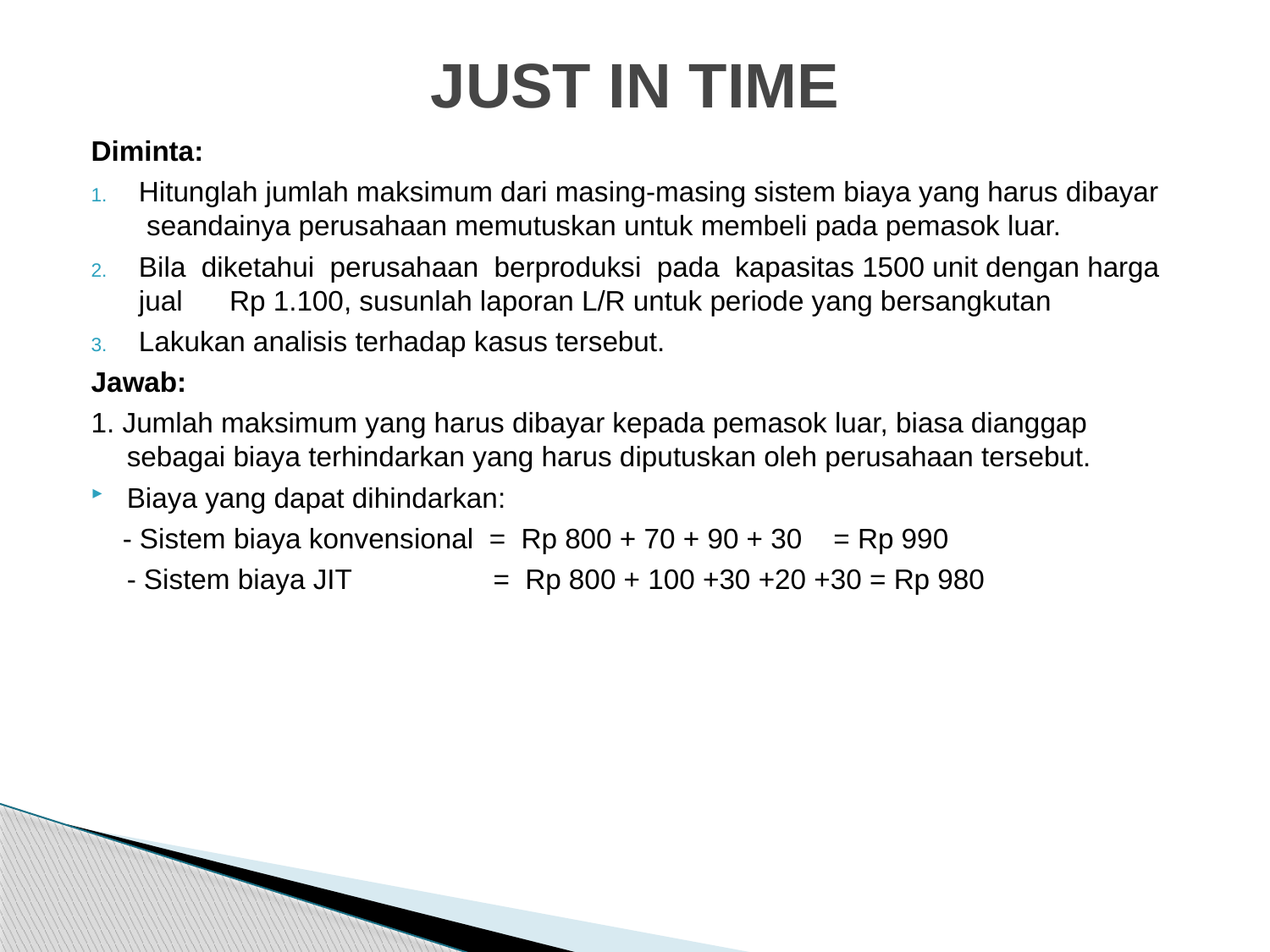

# JUST IN TIME
Diminta:
Hitunglah jumlah maksimum dari masing-masing sistem biaya yang harus dibayar      seandainya perusahaan memutuskan untuk membeli pada pemasok luar.
Bila  diketahui  perusahaan  berproduksi  pada  kapasitas 1500 unit dengan harga jual      Rp 1.100, susunlah laporan L/R untuk periode yang bersangkutan
Lakukan analisis terhadap kasus tersebut.
Jawab:
1. Jumlah maksimum yang harus dibayar kepada pemasok luar, biasa dianggap sebagai biaya terhindarkan yang harus diputuskan oleh perusahaan tersebut.
Biaya yang dapat dihindarkan:
    - Sistem biaya konvensional  =  Rp 800 + 70 + 90 + 30    = Rp 990
	- Sistem biaya JIT                  =  Rp 800 + 100 +30 +20 +30 = Rp 980